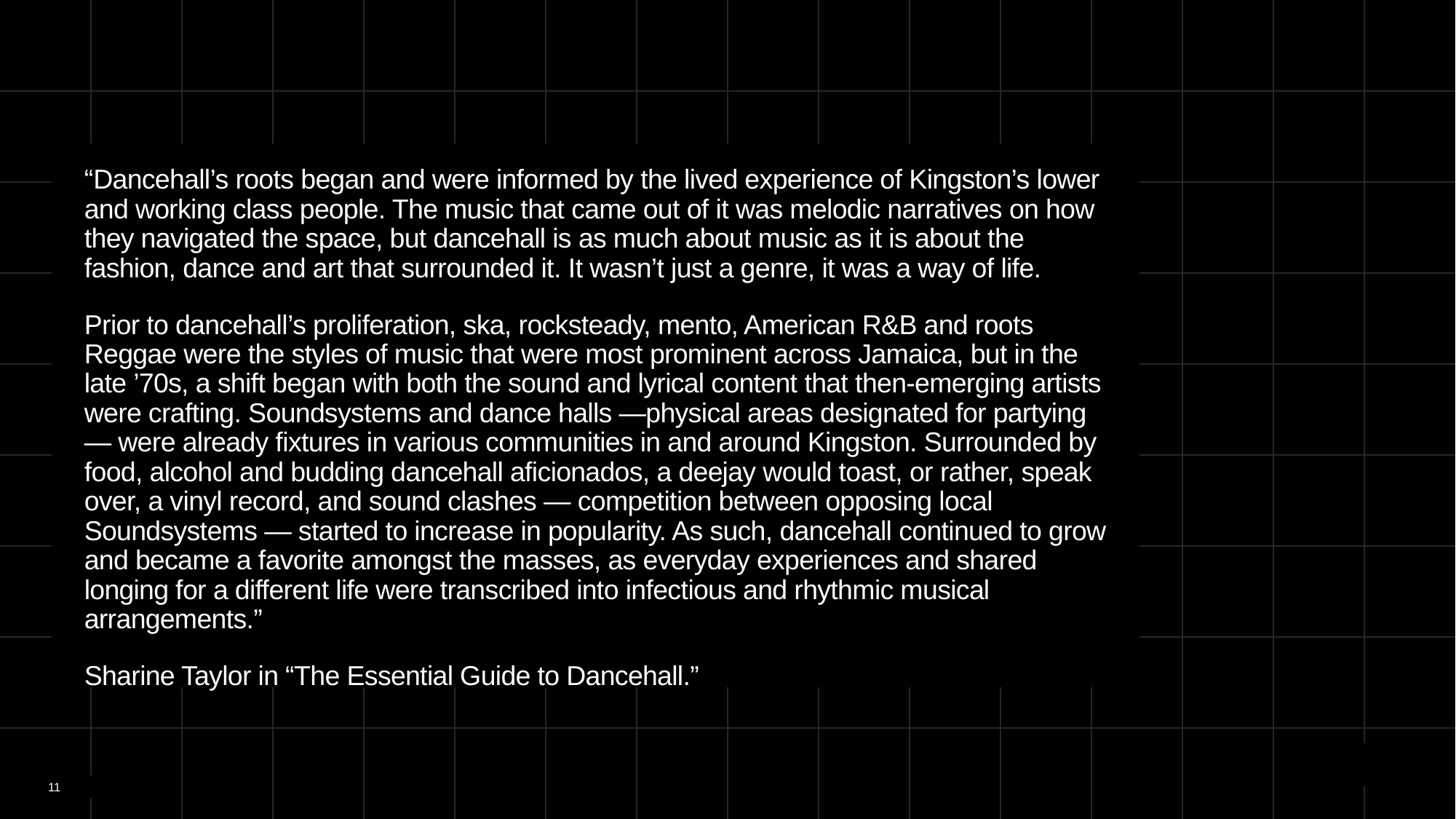

“Dancehall’s roots began and were informed by the lived experience of Kingston’s lower and working class people. The music that came out of it was melodic narratives on how they navigated the space, but dancehall is as much about music as it is about the fashion, dance and art that surrounded it. It wasn’t just a genre, it was a way of life.
Prior to dancehall’s proliferation, ska, rocksteady, mento, American R&B and roots Reggae were the styles of music that were most prominent across Jamaica, but in the late ’70s, a shift began with both the sound and lyrical content that then-emerging artists were crafting. Soundsystems and dance halls —physical areas designated for partying — were already fixtures in various communities in and around Kingston. Surrounded by food, alcohol and budding dancehall aficionados, a deejay would toast, or rather, speak over, a vinyl record, and sound clashes — competition between opposing local Soundsystems — started to increase in popularity. As such, dancehall continued to grow and became a favorite amongst the masses, as everyday experiences and shared longing for a different life were transcribed into infectious and rhythmic musical arrangements.”
Sharine Taylor in “The Essential Guide to Dancehall.”

11